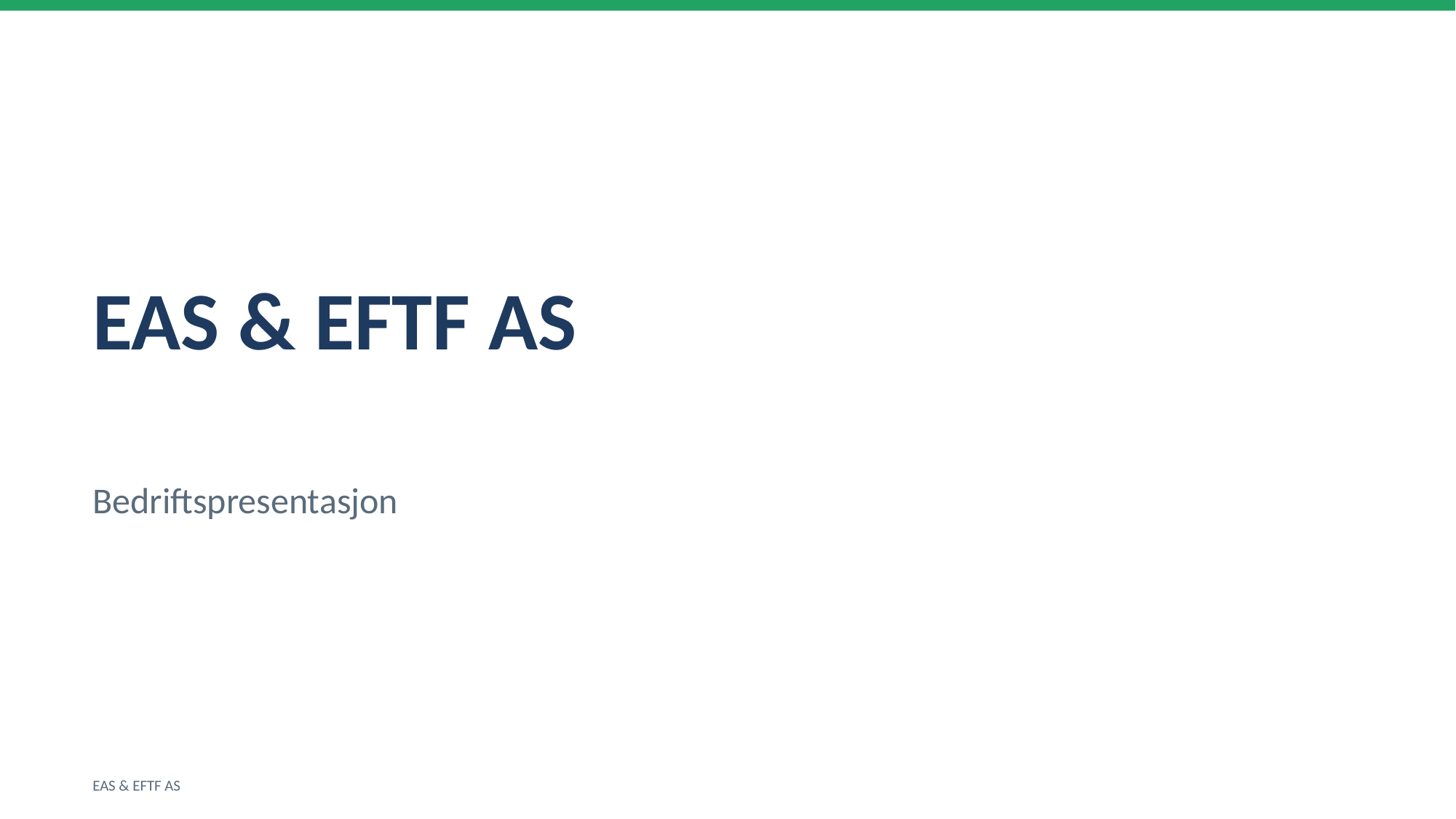

EAS & EFTF AS
Bedriftspresentasjon
EAS & EFTF AS